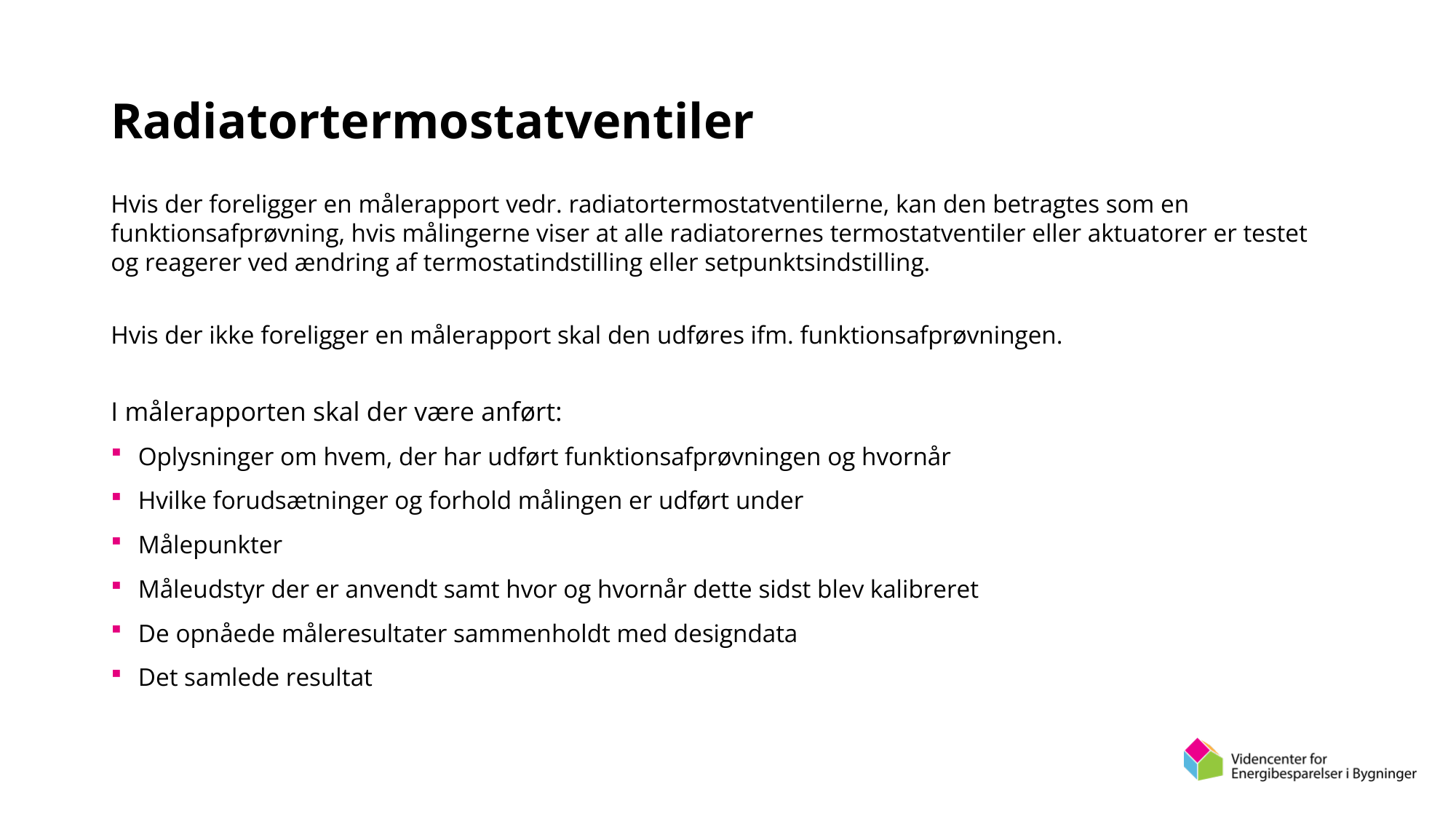

# Radiatortermostatventiler
Hvis der foreligger en målerapport vedr. radiatortermostatventilerne, kan den betragtes som en funktionsafprøvning, hvis målingerne viser at alle radiatorernes termostatventiler eller aktuatorer er testet og reagerer ved ændring af termostatindstilling eller setpunktsindstilling.
Hvis der ikke foreligger en målerapport skal den udføres ifm. funktionsafprøvningen.
I målerapporten skal der være anført:
Oplysninger om hvem, der har udført funktionsafprøvningen og hvornår
Hvilke forudsætninger og forhold målingen er udført under
Målepunkter
Måleudstyr der er anvendt samt hvor og hvornår dette sidst blev kalibreret
De opnåede måleresultater sammenholdt med designdata
Det samlede resultat